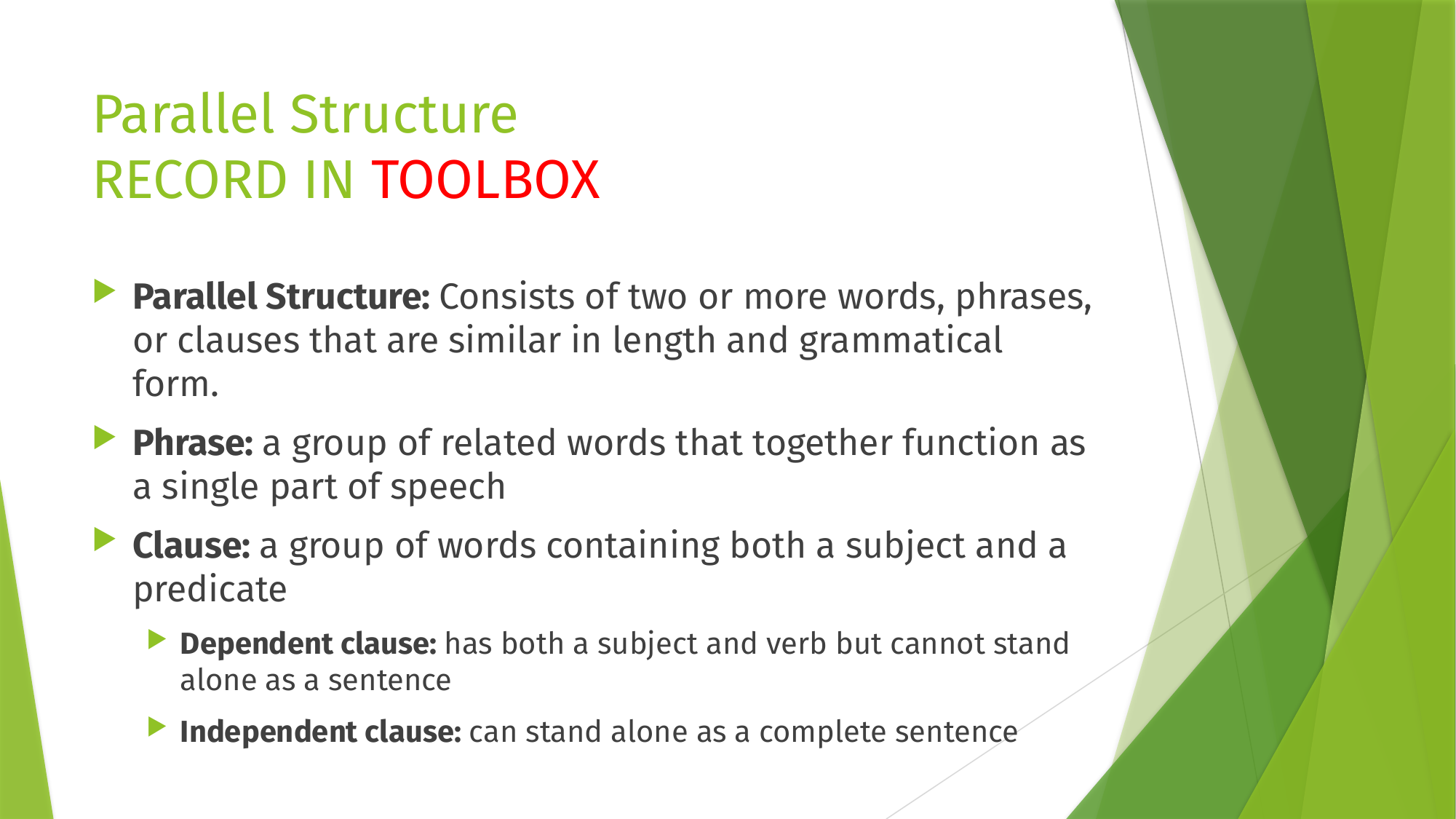

# Parallel Structure RECORD IN TOOLBOX
Parallel Structure: Consists of two or more words, phrases, or clauses that are similar in length and grammatical form.
Phrase: a group of related words that together function as a single part of speech
Clause: a group of words containing both a subject and a predicate
Dependent clause: has both a subject and verb but cannot stand alone as a sentence
Independent clause: can stand alone as a complete sentence